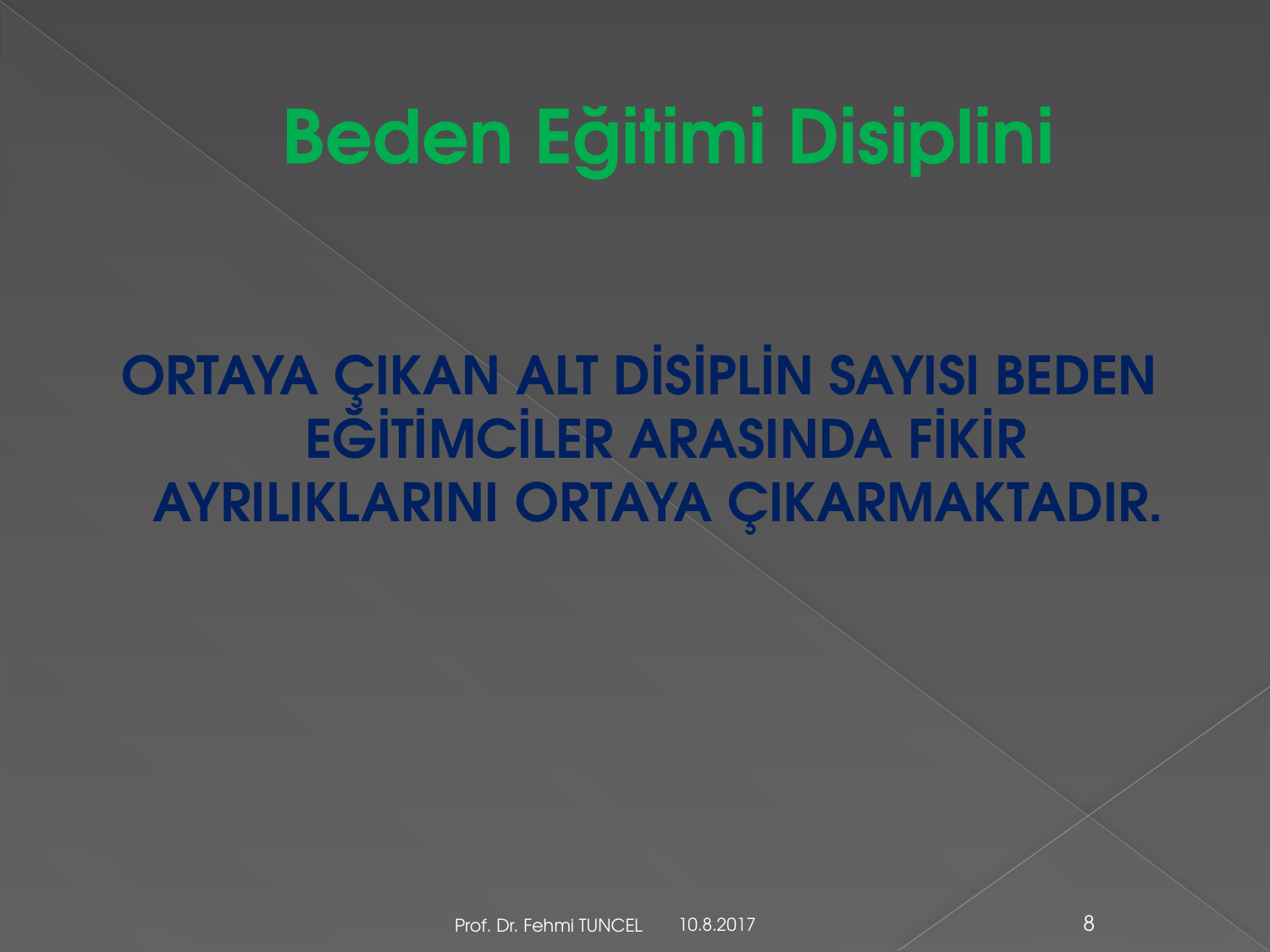

# Beden Eğitimi Disiplini

ORTAYA ÇIKAN ALT DİSİPLİN SAYISI BEDEN EĞİTİMCİLER ARASINDA FİKİR AYRILIKLARINI ORTAYA ÇIKARMAKTADIR.
10.8.2017
Prof. Dr. Fehmi TUNCEL
8